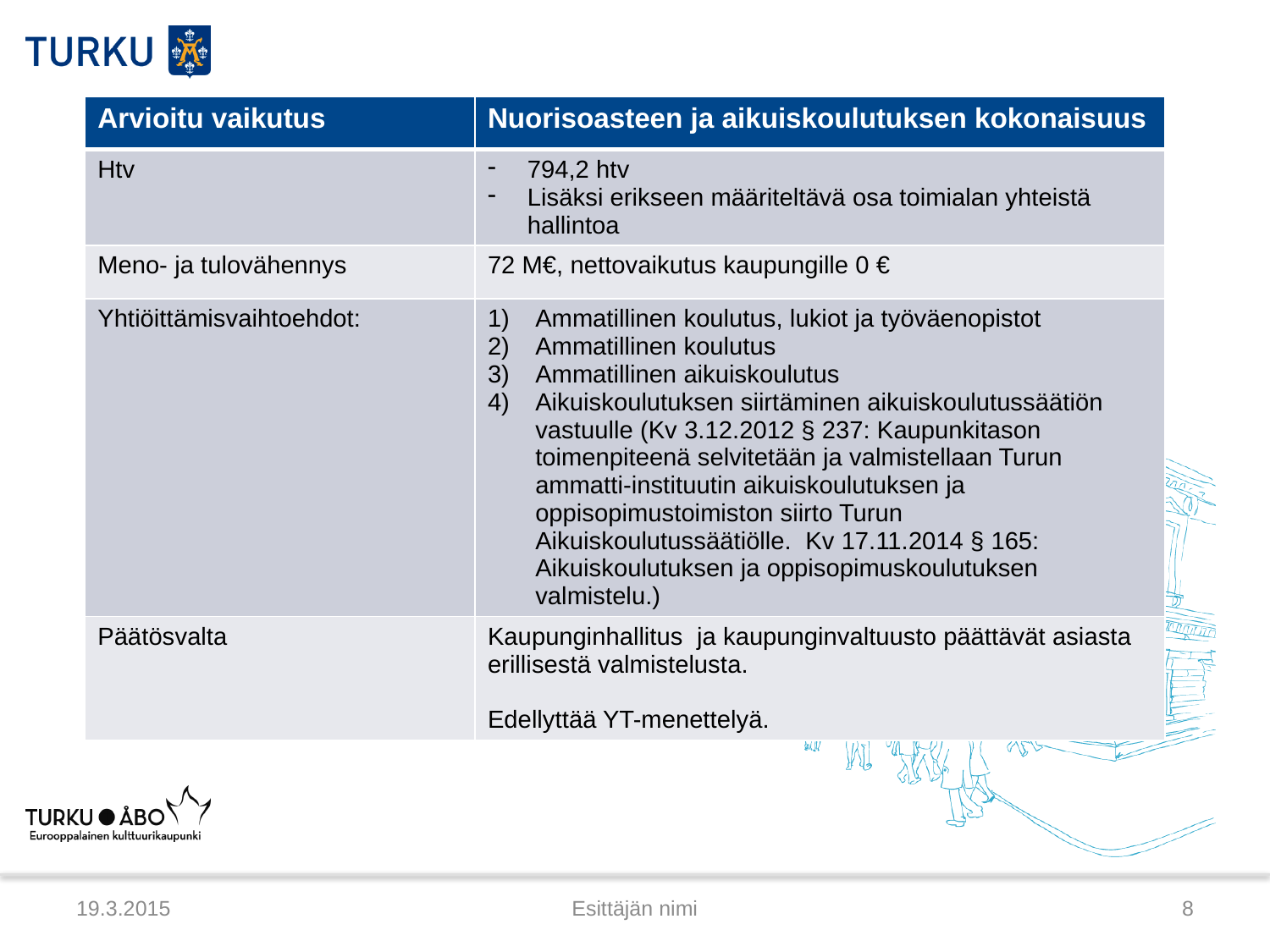

| Arvioitu vaikutus | Nuorisoasteen ja aikuiskoulutuksen kokonaisuus |
| --- | --- |
| Htv | 794,2 htv Lisäksi erikseen määriteltävä osa toimialan yhteistä hallintoa |
| Meno- ja tulovähennys | 72 M€, nettovaikutus kaupungille 0 € |
| Yhtiöittämisvaihtoehdot: | Ammatillinen koulutus, lukiot ja työväenopistot Ammatillinen koulutus Ammatillinen aikuiskoulutus Aikuiskoulutuksen siirtäminen aikuiskoulutussäätiön vastuulle (Kv 3.12.2012 § 237: Kaupunkitason toimenpiteenä selvitetään ja valmistellaan Turun ammatti-instituutin aikuiskoulutuksen ja oppisopimustoimiston siirto Turun Aikuiskoulutussäätiölle. Kv 17.11.2014 § 165: Aikuiskoulutuksen ja oppisopimuskoulutuksen valmistelu.) |
| Päätösvalta | Kaupunginhallitus ja kaupunginvaltuusto päättävät asiasta erillisestä valmistelusta. Edellyttää YT-menettelyä. |
19.3.2015
Esittäjän nimi
8